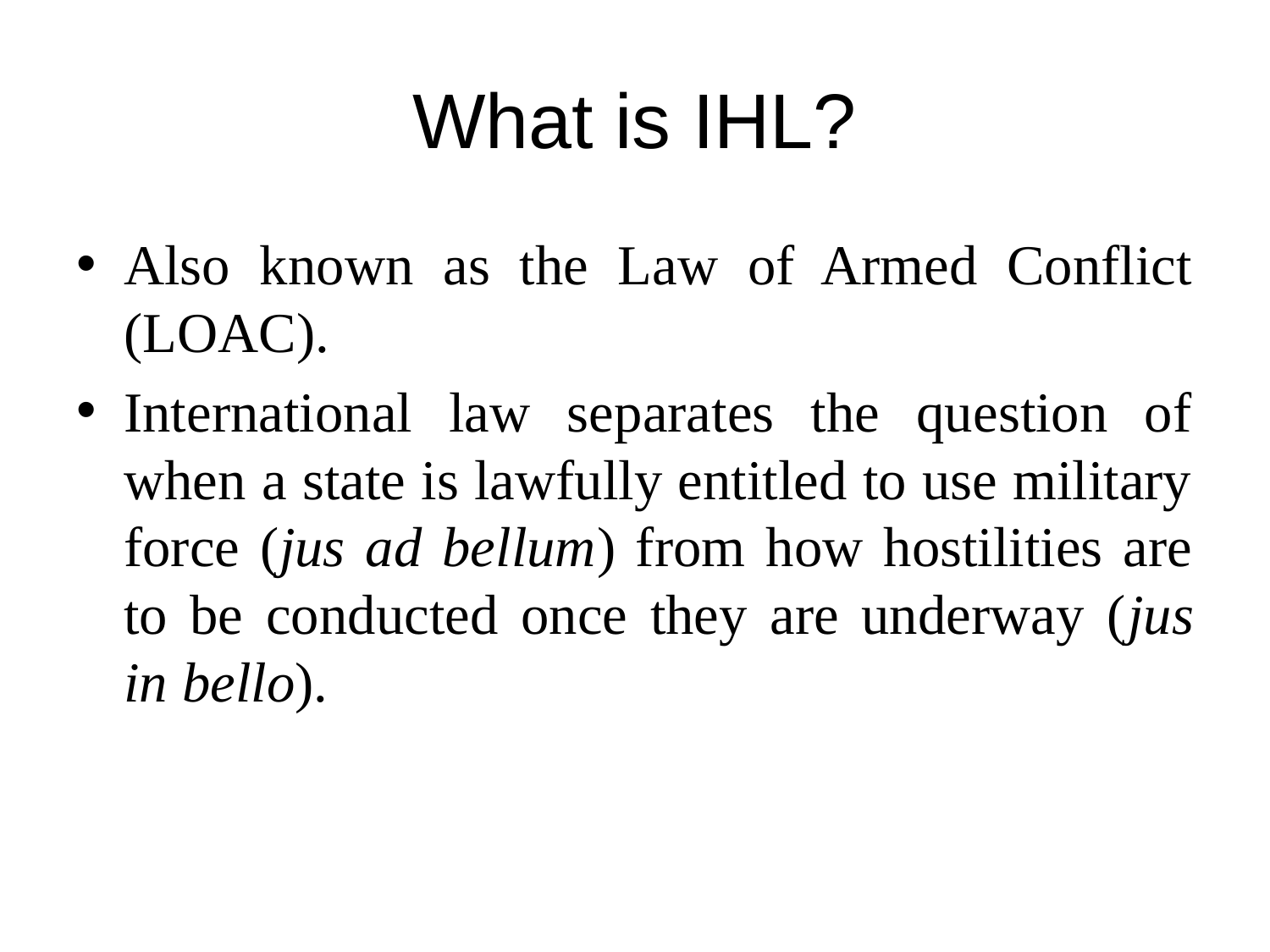

# What is IHL?
Also known as the Law of Armed Conflict (LOAC).
International law separates the question of when a state is lawfully entitled to use military force (jus ad bellum) from how hostilities are to be conducted once they are underway (jus in bello).